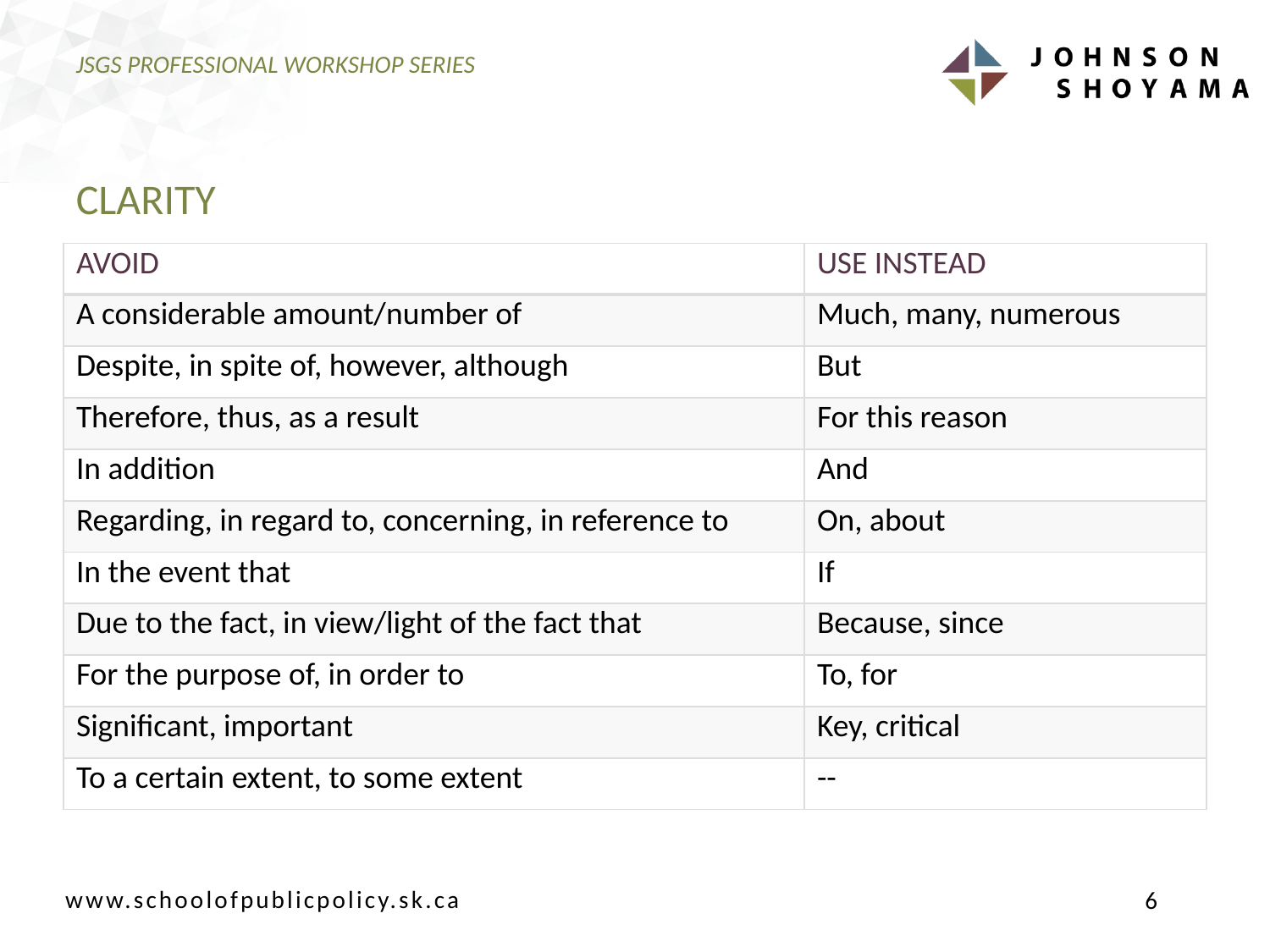

# JSGS PROFESSIONAL WORKSHOP SERIES
CLARITY
| AVOID | USE INSTEAD |
| --- | --- |
| A considerable amount/number of | Much, many, numerous |
| Despite, in spite of, however, although | But |
| Therefore, thus, as a result | For this reason |
| In addition | And |
| Regarding, in regard to, concerning, in reference to | On, about |
| In the event that | If |
| Due to the fact, in view/light of the fact that | Because, since |
| For the purpose of, in order to | To, for |
| Significant, important | Key, critical |
| To a certain extent, to some extent | -- |
6